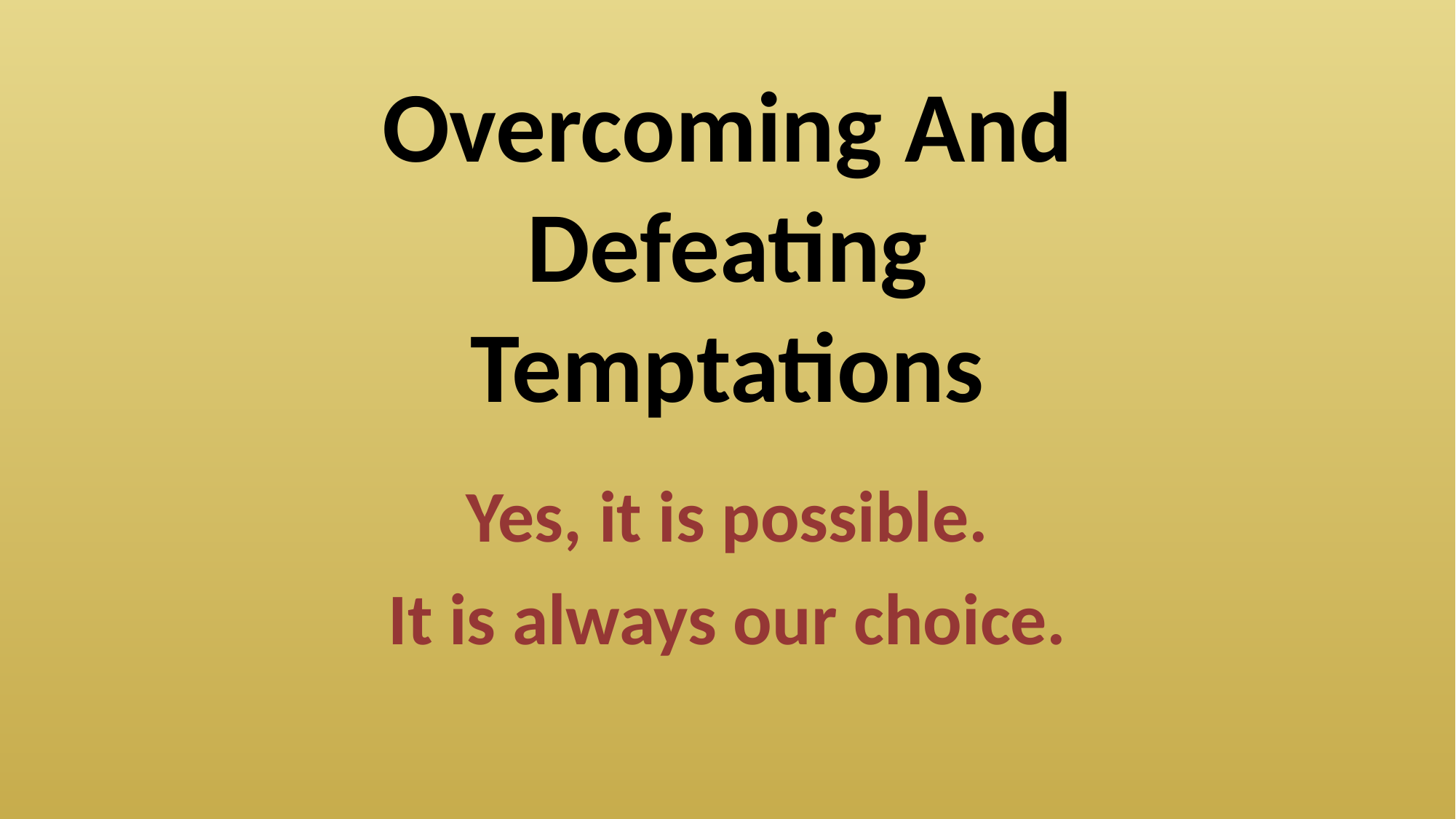

# Overcoming And Defeating Temptations
Yes, it is possible.
It is always our choice.